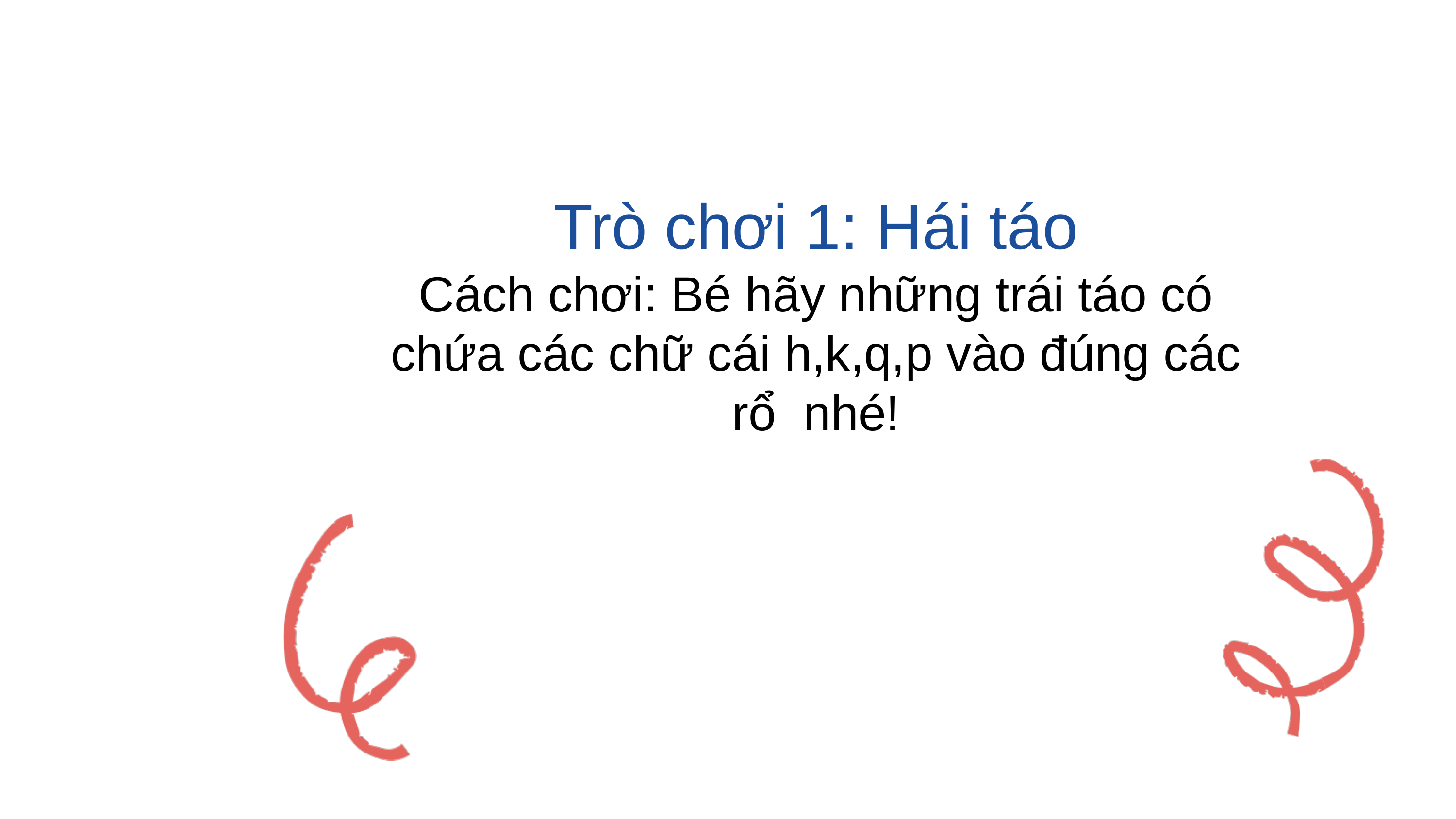

Trò chơi 1: Hái táo
Cách chơi: Bé hãy những trái táo có chứa các chữ cái h,k,q,p vào đúng các rổ  nhé!